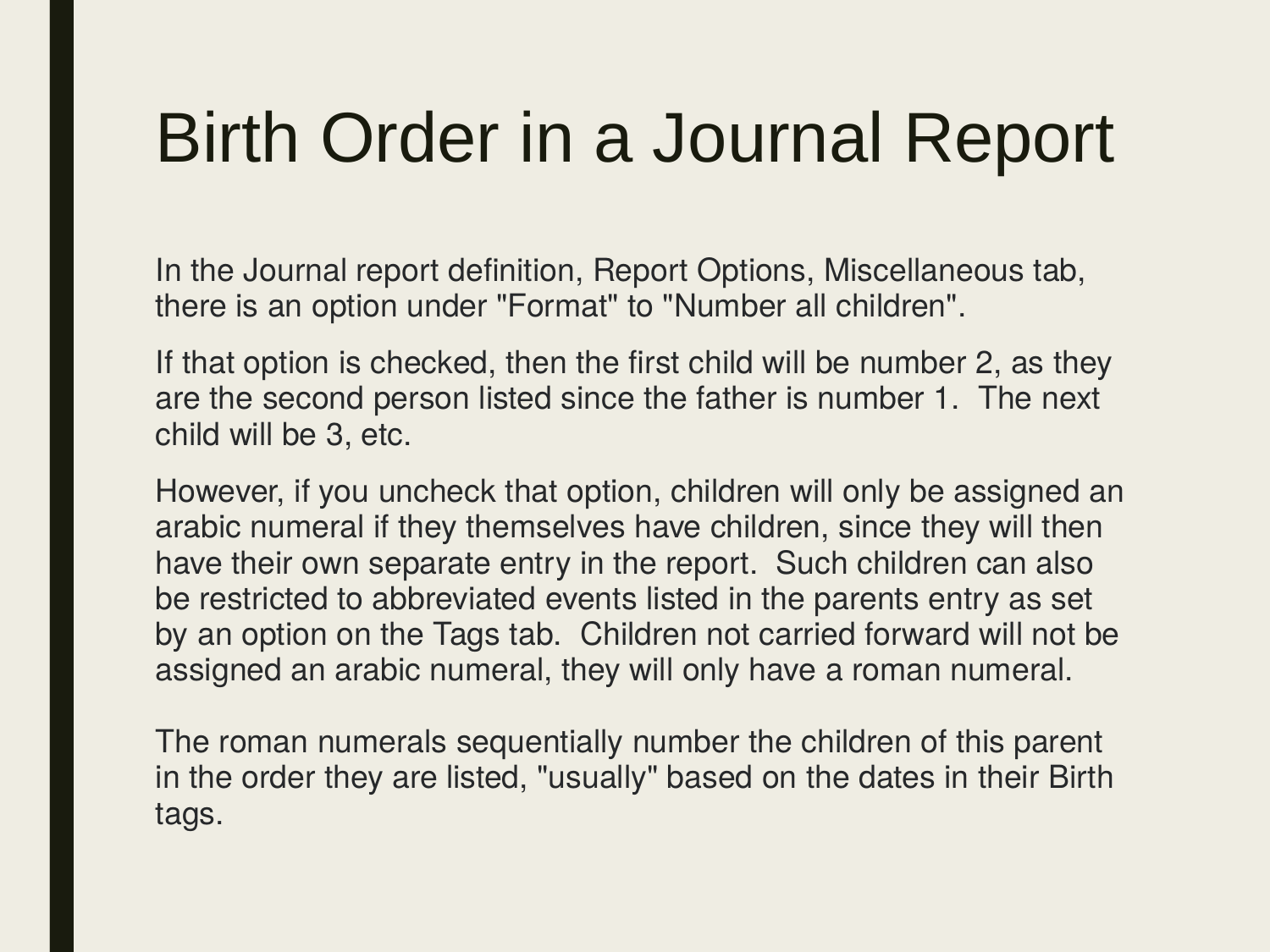

# Birth Order in a Journal Report
In the Journal report definition, Report Options, Miscellaneous tab, there is an option under "Format" to "Number all children".
If that option is checked, then the first child will be number 2, as they are the second person listed since the father is number 1.  The next child will be 3, etc.
However, if you uncheck that option, children will only be assigned an arabic numeral if they themselves have children, since they will then have their own separate entry in the report.  Such children can also be restricted to abbreviated events listed in the parents entry as set by an option on the Tags tab.  Children not carried forward will not be assigned an arabic numeral, they will only have a roman numeral.
The roman numerals sequentially number the children of this parent in the order they are listed, "usually" based on the dates in their Birth tags.